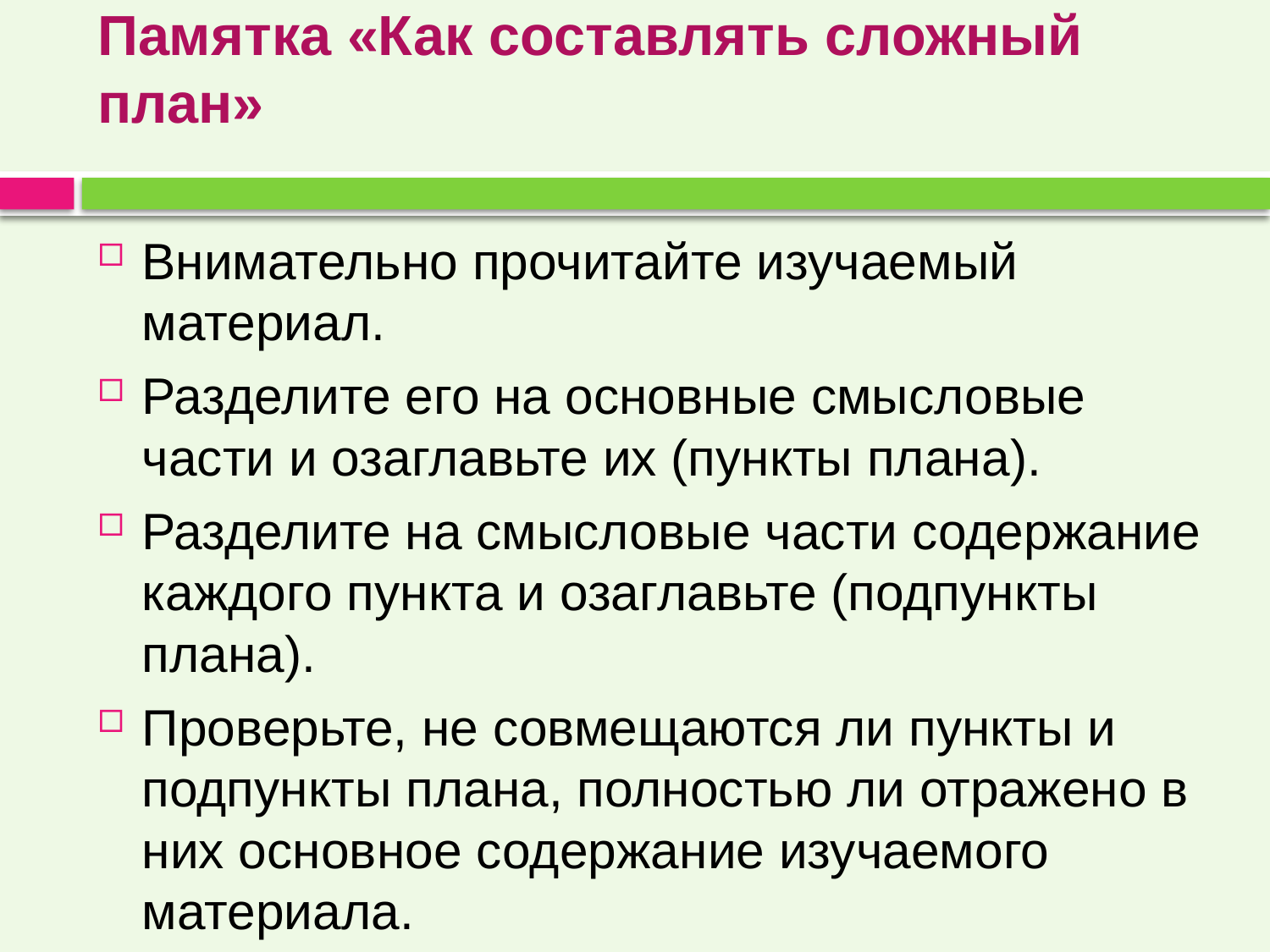

# Памятка «Как составлять сложный план»
Внимательно прочитайте изучаемый материал.
Разделите его на основные смысловые части и озаглавьте их (пункты плана).
Разделите на смысловые части содержание каждого пункта и озаглавьте (подпункты плана).
Проверьте, не совмещаются ли пункты и подпункты плана, полностью ли отражено в них основное содержание изучаемого материала.